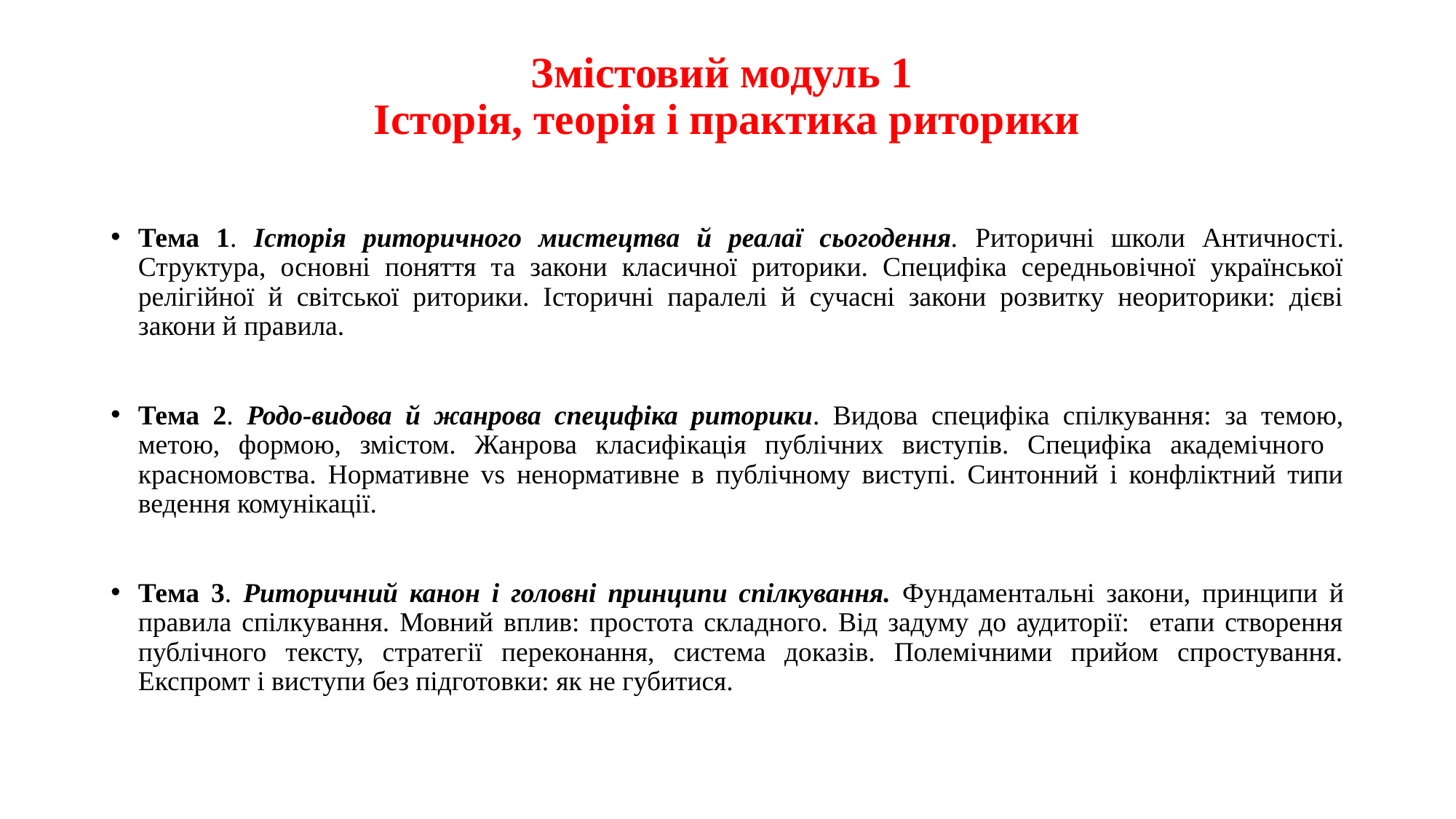

# Змістовий модуль 1 Історія, теорія і практика риторики
Тема 1. Історія риторичного мистецтва й реалаї сьогодення. Риторичні школи Античності. Структура, основні поняття та закони класичної риторики. Специфіка середньовічної української релігійної й світської риторики. Історичні паралелі й сучасні закони розвитку неориторики: дієві закони й правила.

Тема 2. Родо-видова й жанрова специфіка риторики. Видова специфіка спілкування: за темою, метою, формою, змістом. Жанрова класифікація публічних виступів. Специфіка академічного  красномовства. Нормативне vs ненормативне в публічному виступі. Синтонний і конфліктний типи ведення комунікації.

Тема 3. Риторичний канон і головні принципи спілкування. Фундаментальні закони, принципи й правила спілкування. Мовний вплив: простота складного. Від задуму до аудиторії:  етапи створення публічного тексту, стратегії переконання, система доказів. Полемічними прийом спростування. Експромт і виступи без підготовки: як не губитися.